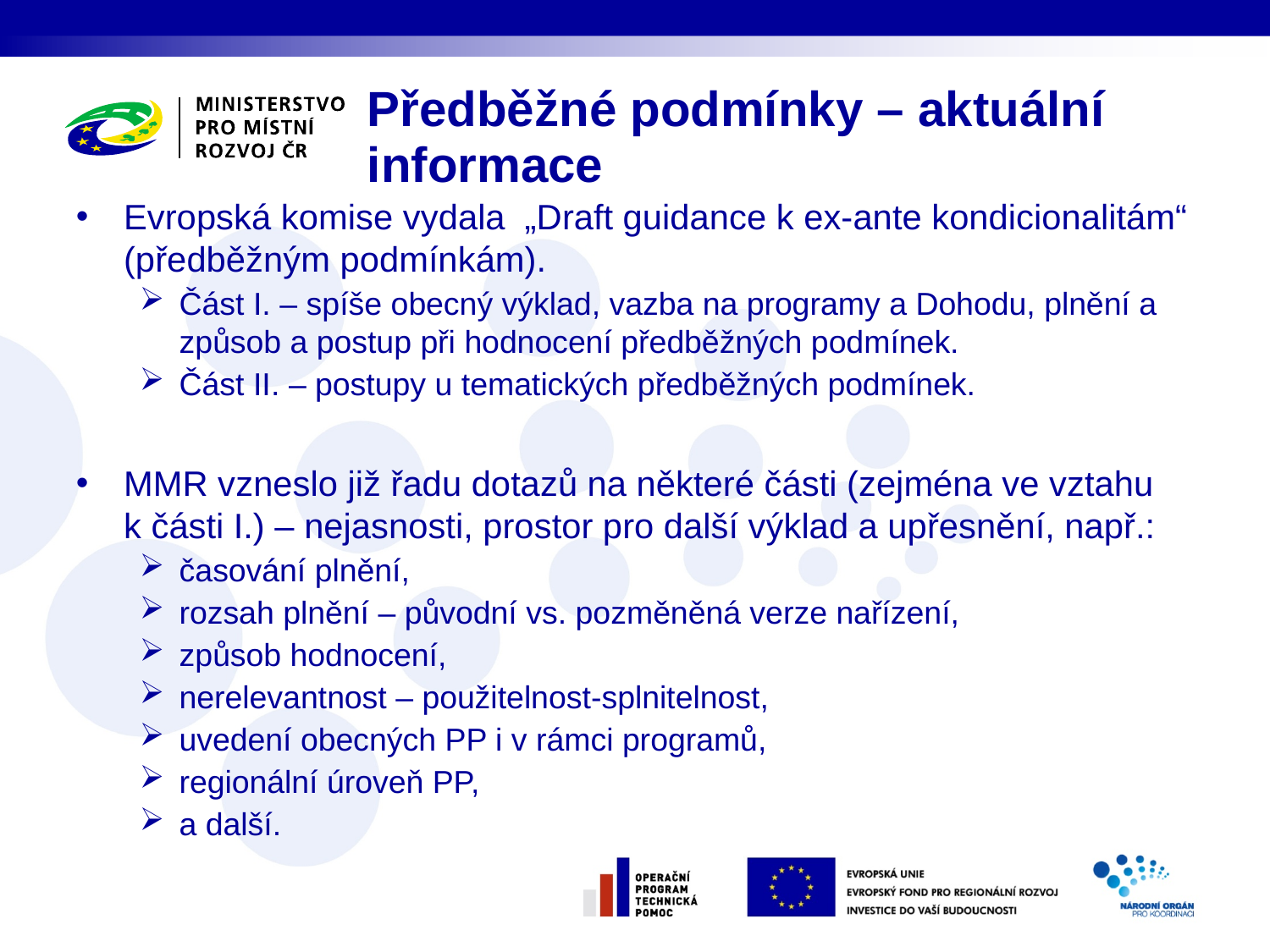

Předběžné podmínky – aktuální informace
Evropská komise vydala  „Draft guidance k ex-ante kondicionalitám“ (předběžným podmínkám).
Část I. – spíše obecný výklad, vazba na programy a Dohodu, plnění a způsob a postup při hodnocení předběžných podmínek.
Část II. – postupy u tematických předběžných podmínek.

MMR vzneslo již řadu dotazů na některé části (zejména ve vztahu k části I.) – nejasnosti, prostor pro další výklad a upřesnění, např.:
časování plnění,
rozsah plnění – původní vs. pozměněná verze nařízení,
způsob hodnocení,
nerelevantnost – použitelnost-splnitelnost,
uvedení obecných PP i v rámci programů,
regionální úroveň PP,
a další.